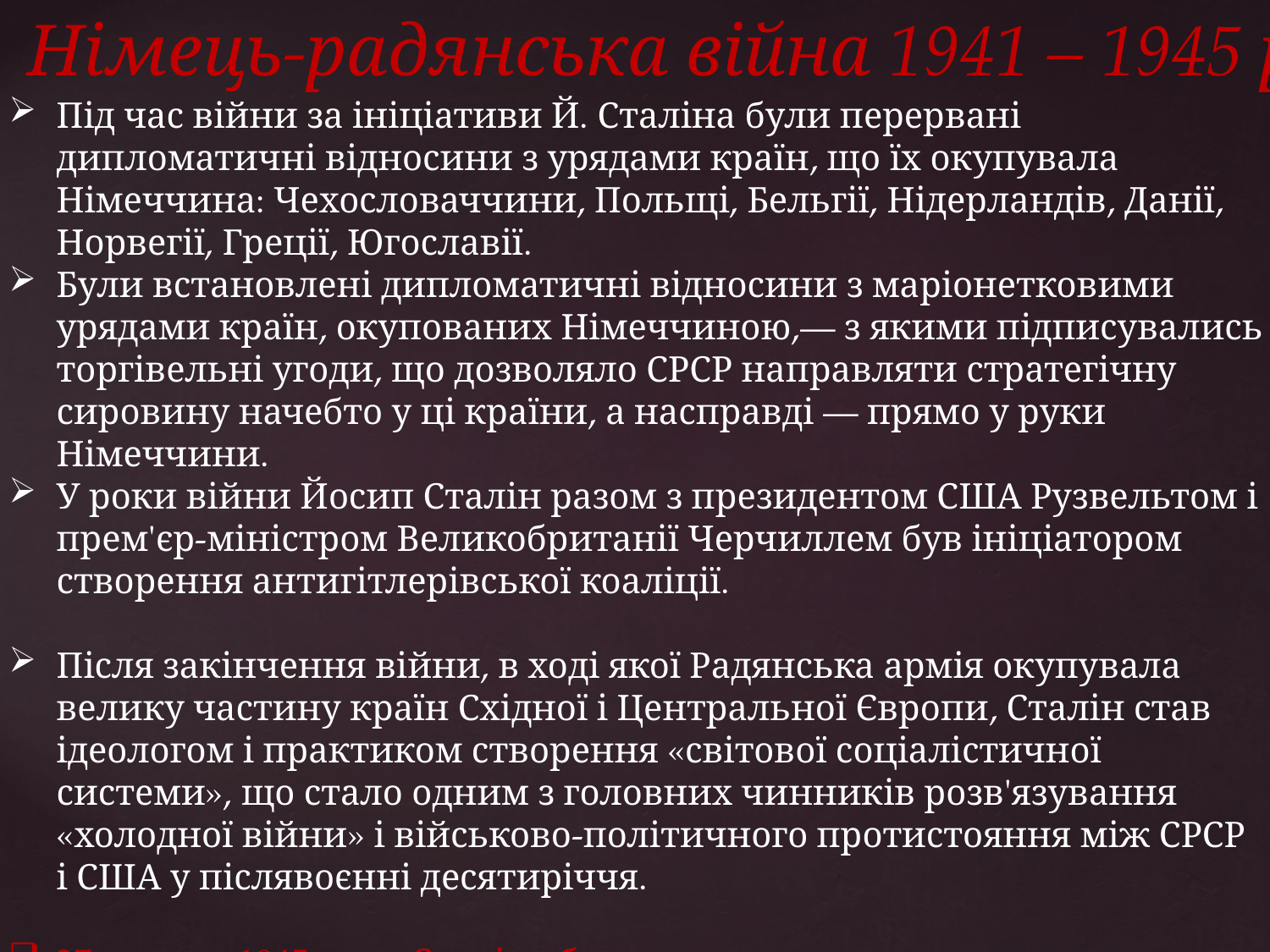

# Німець-радянська війна 1941 – 1945 рр.
Під час війни за ініціативи Й. Сталіна були перервані дипломатичні відносини з урядами країн, що їх окупувала Німеччина: Чехословаччини, Польщі, Бельгії, Нідерландів, Данії, Норвегії, Греції, Югославії.
Були встановлені дипломатичні відносини з маріонетковими урядами країн, окупованих Німеччиною,— з якими підписувались торгівельні угоди, що дозволяло СРСР направляти стратегічну сировину начебто у ці країни, а насправді — прямо у руки Німеччини.
У роки війни Йосип Сталін разом з президентом США Рузвельтом і прем'єр-міністром Великобританії Черчиллем був ініціатором створення антигітлерівської коаліції.
Після закінчення війни, в ході якої Радянська армія окупувала велику частину країн Східної і Центральної Європи, Сталін став ідеологом і практиком створення «світової соціалістичної системи», що стало одним з головних чинників розв'язування «холодної війни» і військово-політичного протистояння між СРСР і США у післявоєнні десятиріччя.
27 червня 1945 року Сталіну було присвоєно звання Генералісимуса Радянського Союзу.